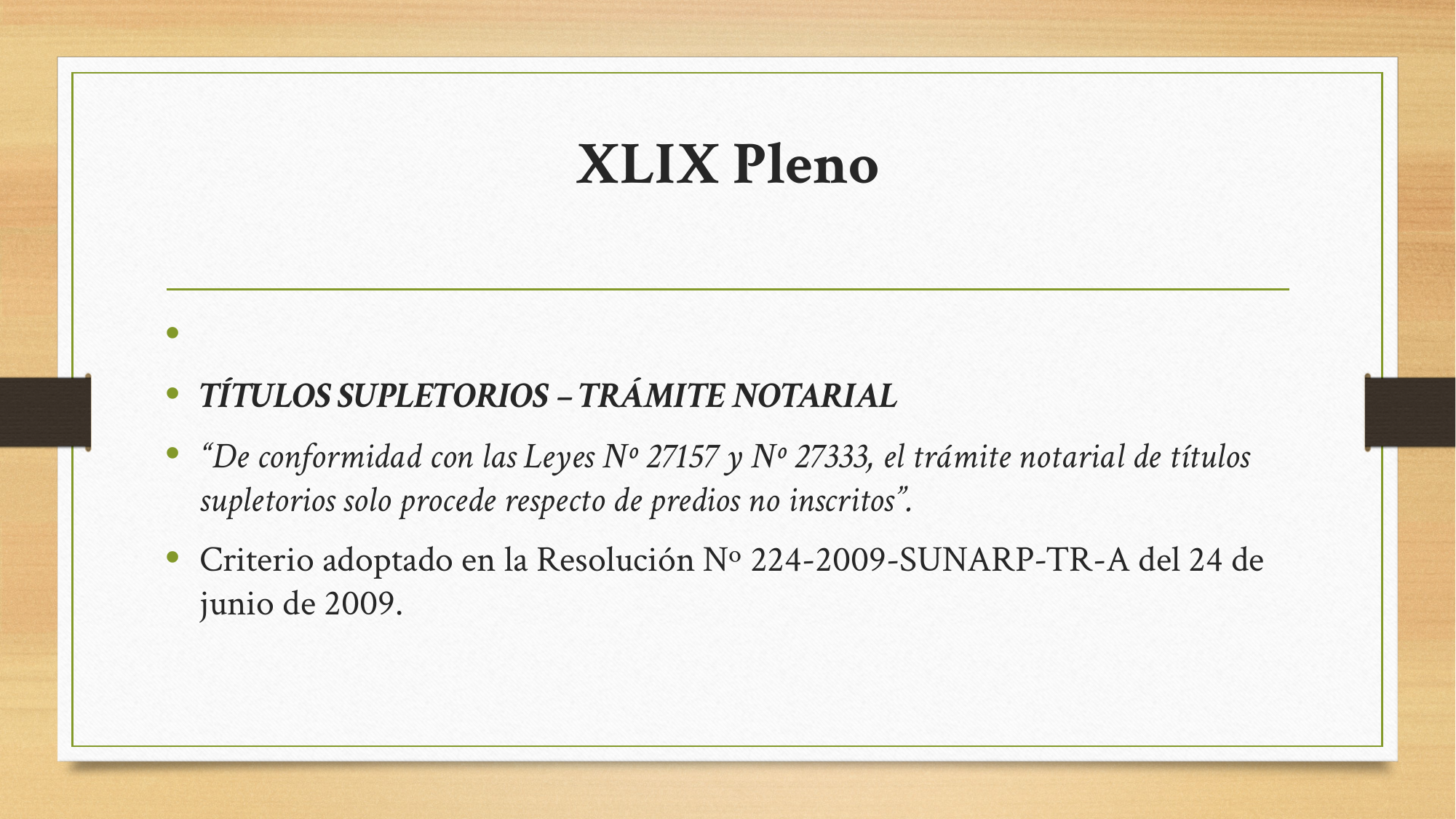

# XLIX Pleno

TÍTULOS SUPLETORIOS – TRÁMITE NOTARIAL
“De conformidad con las Leyes Nº 27157 y Nº 27333, el trámite notarial de títulos supletorios solo procede respecto de predios no inscritos”.
Criterio adoptado en la Resolución Nº 224-2009-SUNARP-TR-A del 24 de junio de 2009.